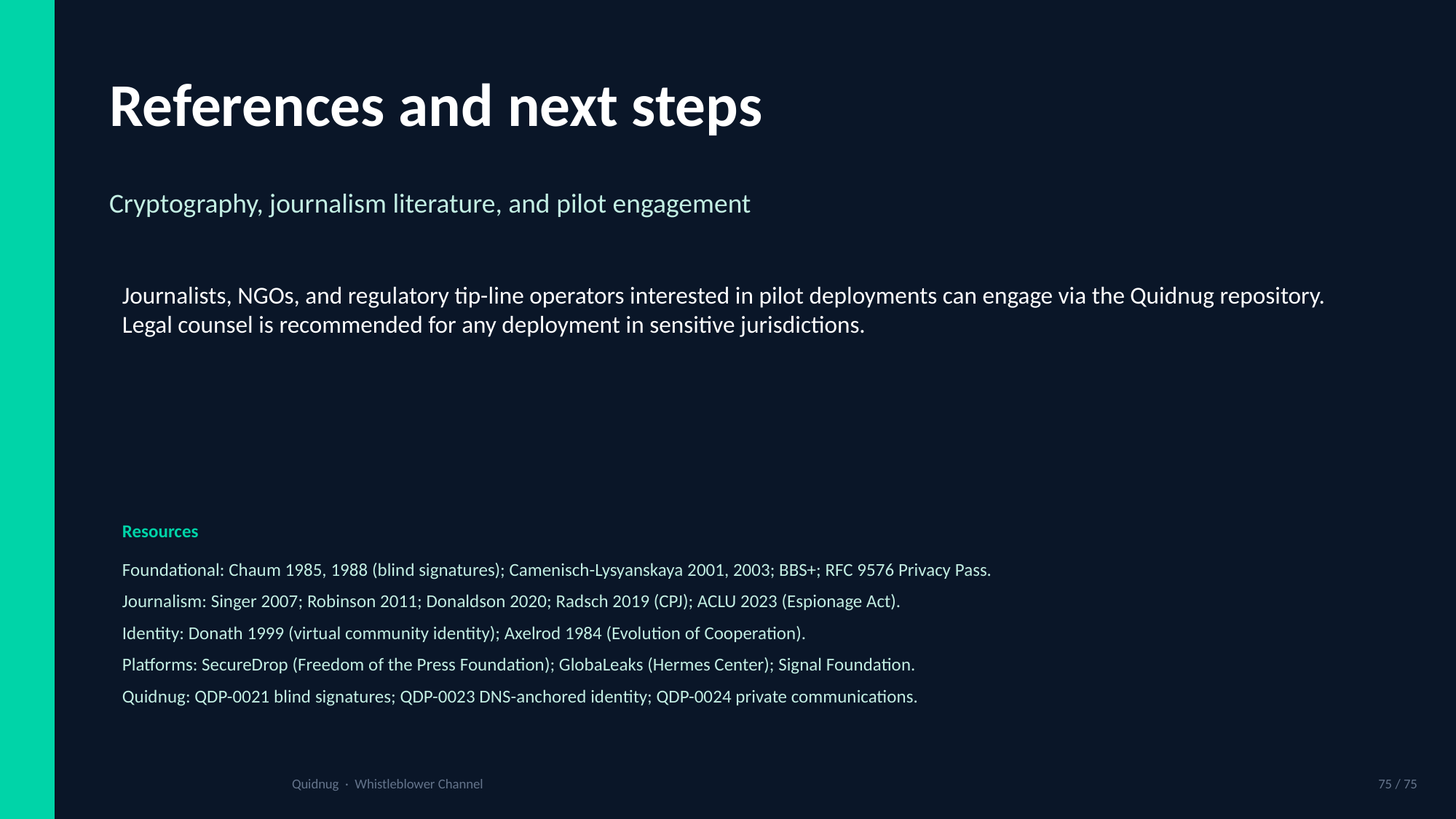

References and next steps
Cryptography, journalism literature, and pilot engagement
Journalists, NGOs, and regulatory tip-line operators interested in pilot deployments can engage via the Quidnug repository. Legal counsel is recommended for any deployment in sensitive jurisdictions.
Resources
Foundational: Chaum 1985, 1988 (blind signatures); Camenisch-Lysyanskaya 2001, 2003; BBS+; RFC 9576 Privacy Pass.
Journalism: Singer 2007; Robinson 2011; Donaldson 2020; Radsch 2019 (CPJ); ACLU 2023 (Espionage Act).
Identity: Donath 1999 (virtual community identity); Axelrod 1984 (Evolution of Cooperation).
Platforms: SecureDrop (Freedom of the Press Foundation); GlobaLeaks (Hermes Center); Signal Foundation.
Quidnug: QDP-0021 blind signatures; QDP-0023 DNS-anchored identity; QDP-0024 private communications.
Quidnug  ·  Whistleblower Channel
75 / 75